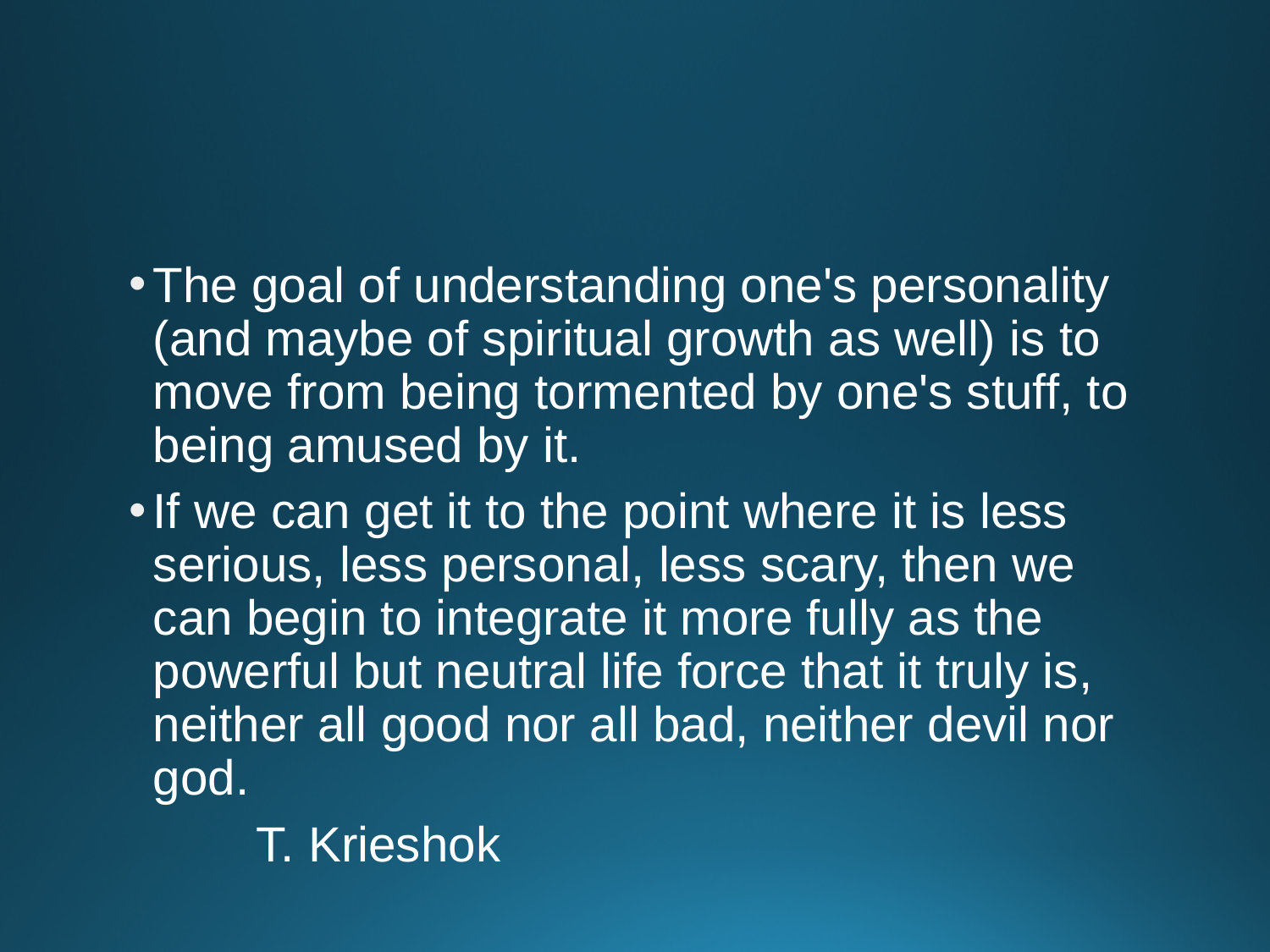

The goal of understanding one's personality (and maybe of spiritual growth as well) is to move from being tormented by one's stuff, to being amused by it.
If we can get it to the point where it is less serious, less personal, less scary, then we can begin to integrate it more fully as the powerful but neutral life force that it truly is, neither all good nor all bad, neither devil nor god.
	T. Krieshok